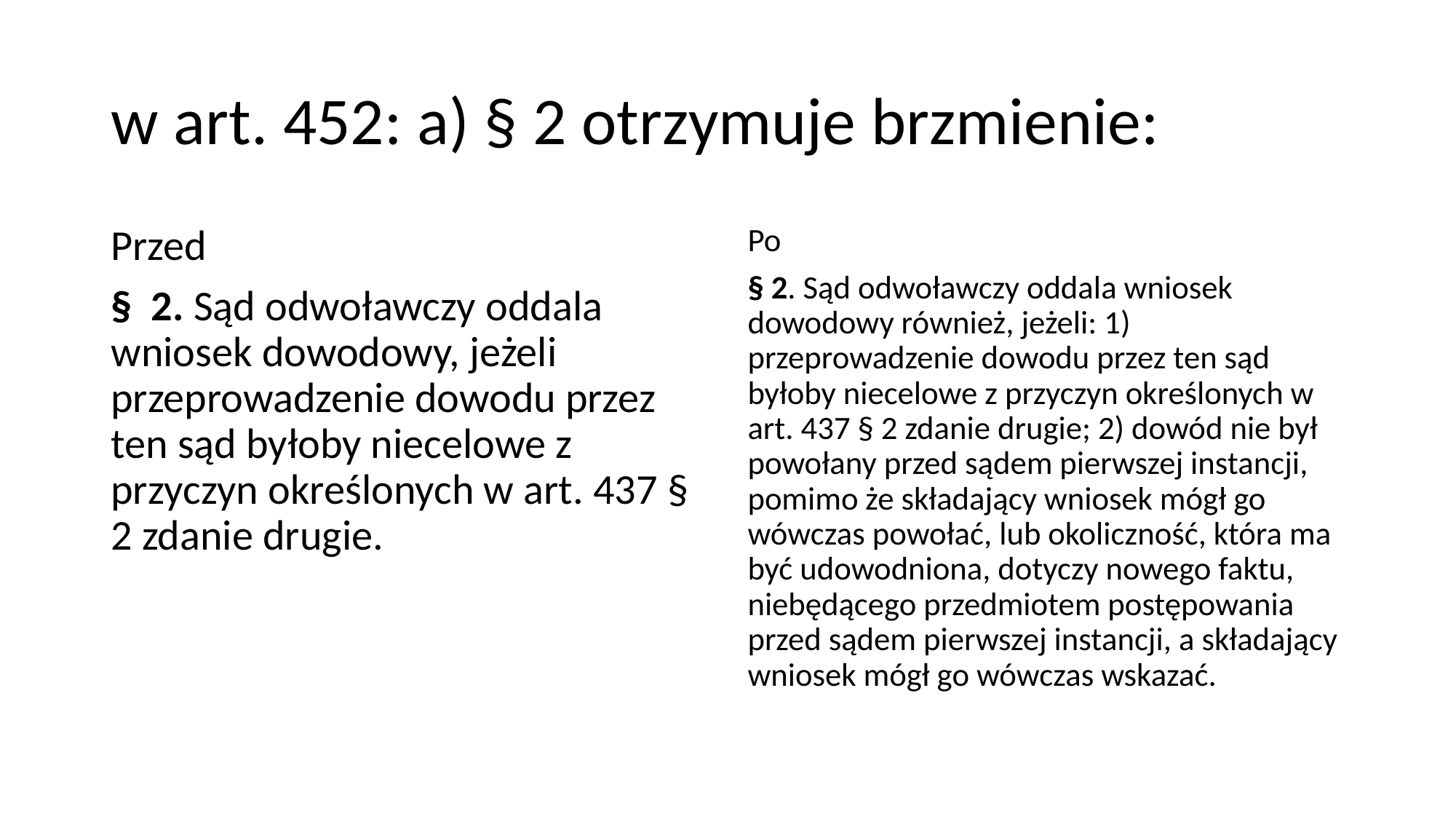

# w art. 452: a) § 2 otrzymuje brzmienie:
Przed
§  2. Sąd odwoławczy oddala wniosek dowodowy, jeżeli przeprowadzenie dowodu przez ten sąd byłoby niecelowe z przyczyn określonych w art. 437 § 2 zdanie drugie.
Po
§ 2. Sąd odwoławczy oddala wniosek dowodowy również, jeżeli: 1) przeprowadzenie dowodu przez ten sąd byłoby niecelowe z przyczyn określonych w art. 437 § 2 zdanie drugie; 2) dowód nie był powołany przed sądem pierwszej instancji, pomimo że składający wniosek mógł go wówczas powołać, lub okoliczność, która ma być udowodniona, dotyczy nowego faktu, niebędącego przedmiotem postępowania przed sądem pierwszej instancji, a składający wniosek mógł go wówczas wskazać.